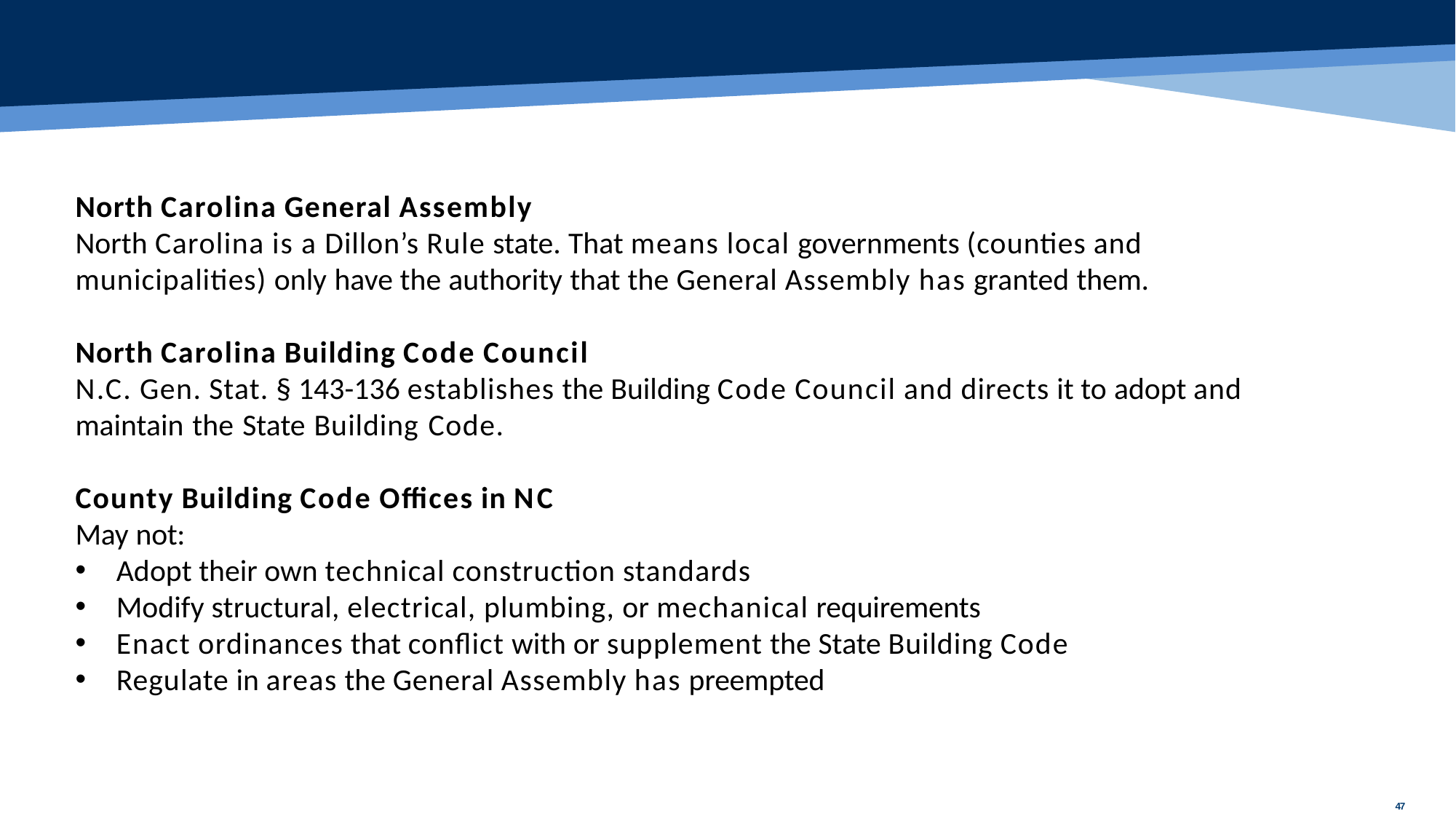

North Carolina General Assembly
North Carolina is a Dillon’s Rule state. That means local governments (counties and
municipalities) only have the authority that the General Assembly has granted them.
North Carolina Building Code Council
N.C. Gen. Stat. § 143-136 establishes the Building Code Council and directs it to adopt and maintain the State Building Code.
County Building Code Offices in NC
May not:
Adopt their own technical construction standards
Modify structural, electrical, plumbing, or mechanical requirements
Enact ordinances that conflict with or supplement the State Building Code
Regulate in areas the General Assembly has preempted
47